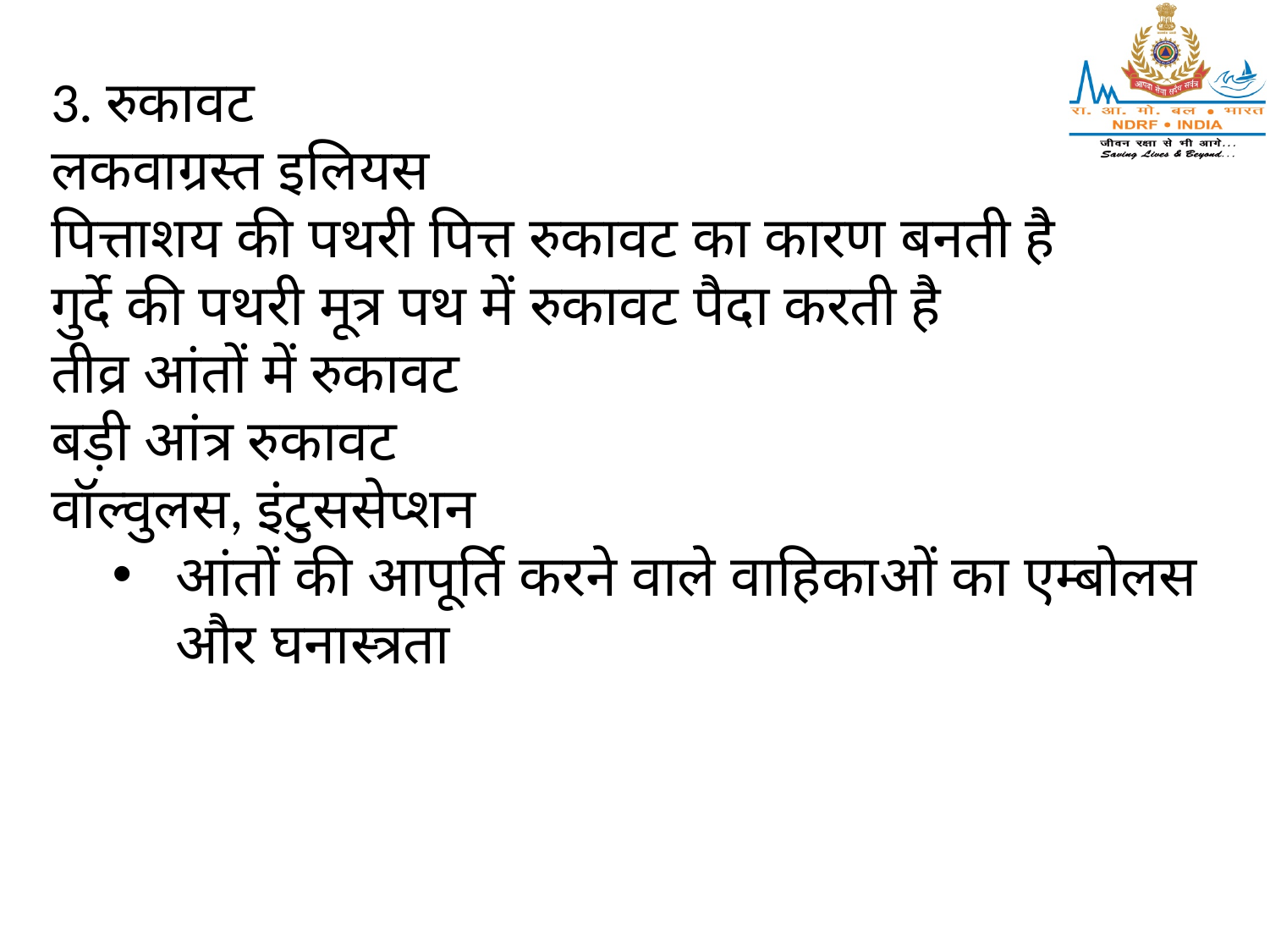

3. रुकावट
लकवाग्रस्त इलियस
पित्ताशय की पथरी पित्त रुकावट का कारण बनती है
गुर्दे की पथरी मूत्र पथ में रुकावट पैदा करती है
तीव्र आंतों में रुकावट
बड़ी आंत्र रुकावट
वॉल्वुलस, इंटुससेप्शन
आंतों की आपूर्ति करने वाले वाहिकाओं का एम्बोलस और घनास्त्रता